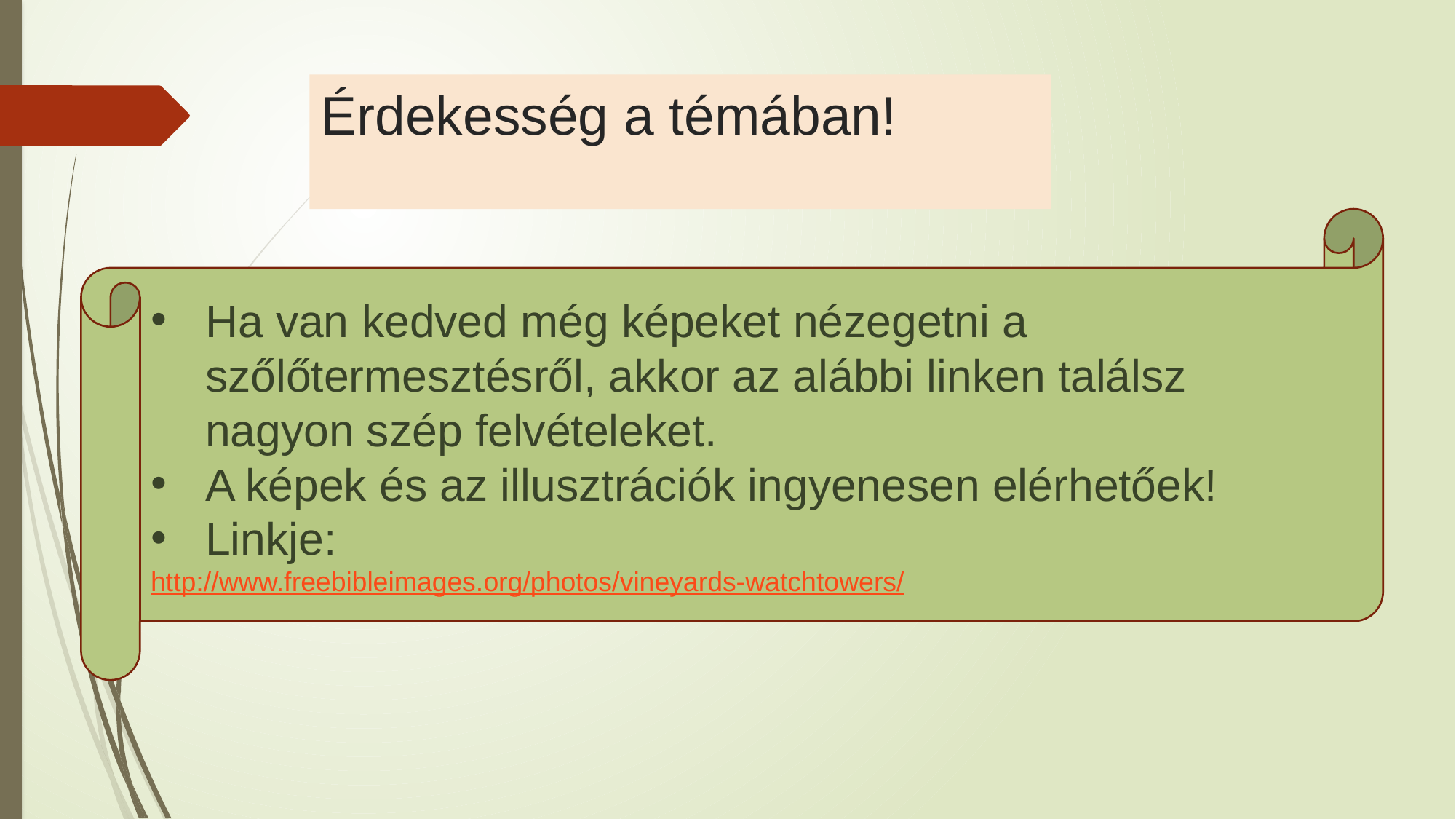

# Érdekesség a témában!
Ha van kedved még képeket nézegetni a szőlőtermesztésről, akkor az alábbi linken találsz nagyon szép felvételeket.
A képek és az illusztrációk ingyenesen elérhetőek!
Linkje:
http://www.freebibleimages.org/photos/vineyards-watchtowers/